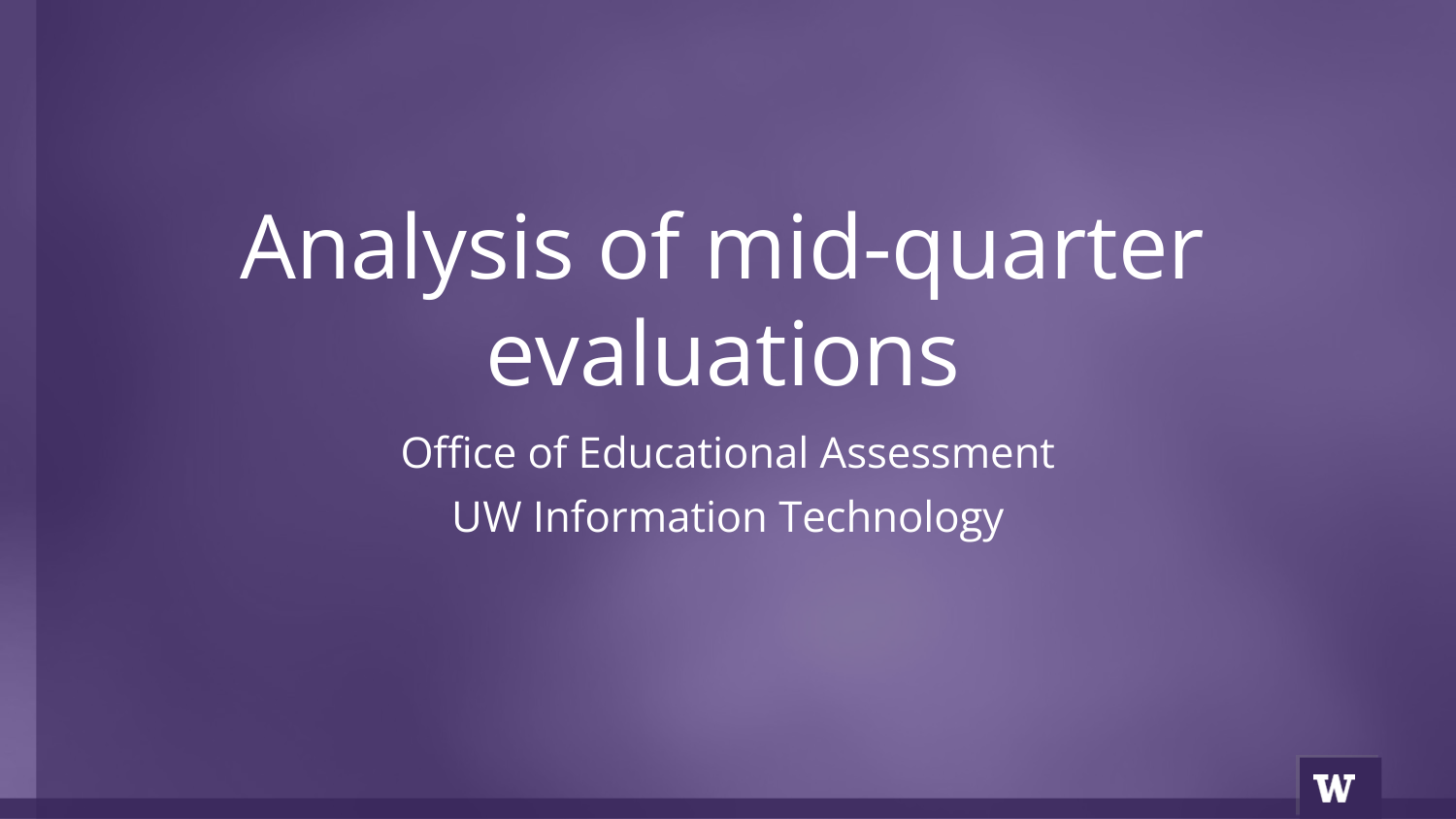

# Analysis of mid-quarter evaluations
Office of Educational Assessment
UW Information Technology